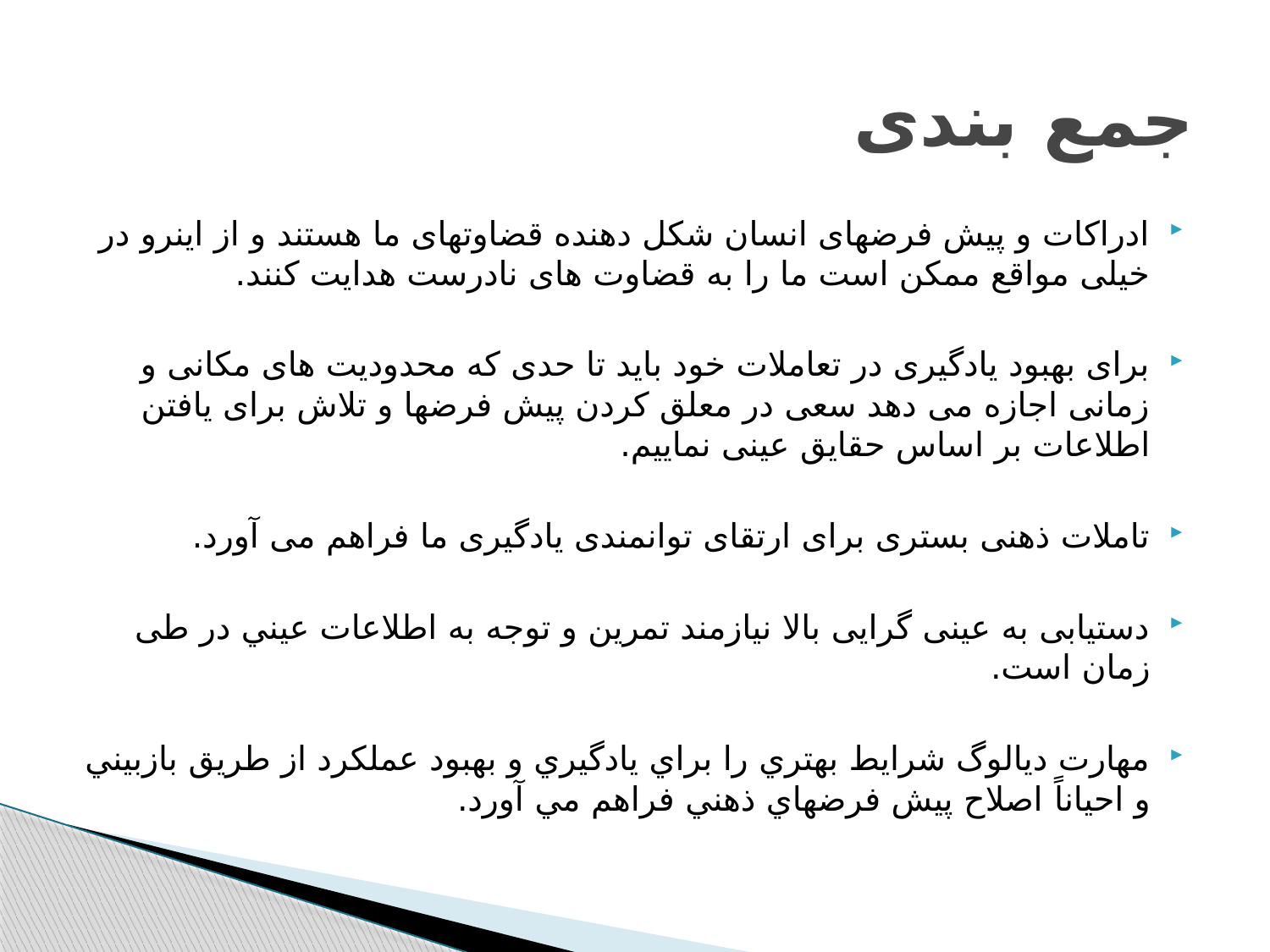

# جمع بندی
ادراکات و پیش فرضهای انسان شکل دهنده قضاوتهای ما هستند و از اینرو در خیلی مواقع ممکن است ما را به قضاوت های نادرست هدایت کنند.

برای بهبود یادگیری در تعاملات خود باید تا حدی که محدودیت های مکانی و زمانی اجازه می دهد سعی در معلق کردن پیش فرضها و تلاش برای یافتن اطلاعات بر اساس حقایق عینی نماییم.

تاملات ذهنی بستری برای ارتقای توانمندی یادگیری ما فراهم می آورد.

دستیابی به عینی گرایی بالا نیازمند تمرین و توجه به اطلاعات عيني در طی زمان است.

مهارت ديالوگ شرايط بهتري را براي يادگيري و بهبود عملكرد از طريق بازبيني و احياناً اصلاح پيش فرضهاي ذهني فراهم مي آورد.